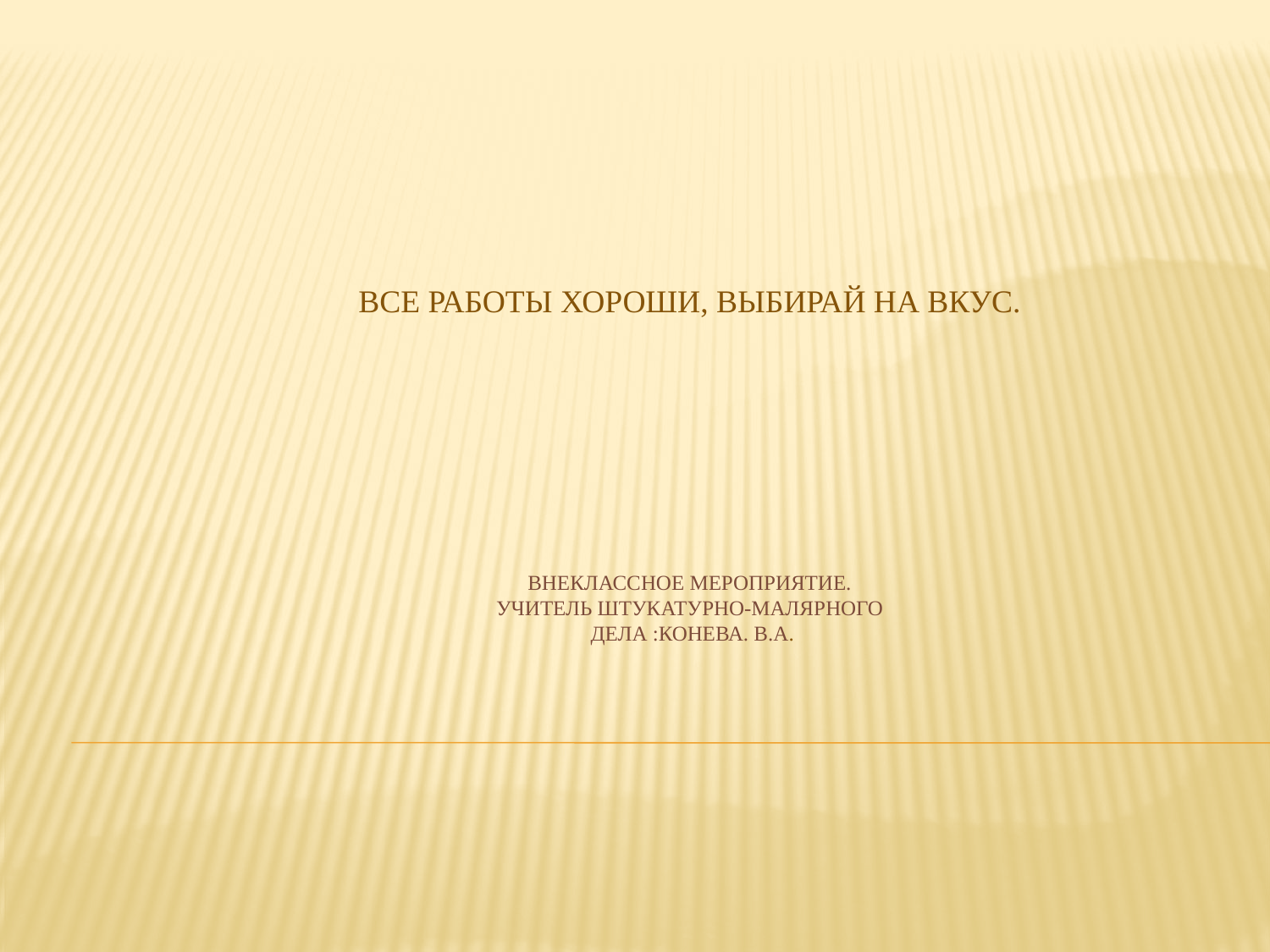

# Все работы хороши, выбирай на вкус. Внеклассное мероприятие. Учитель штукатурно-малярного дела :Конева. В.А.